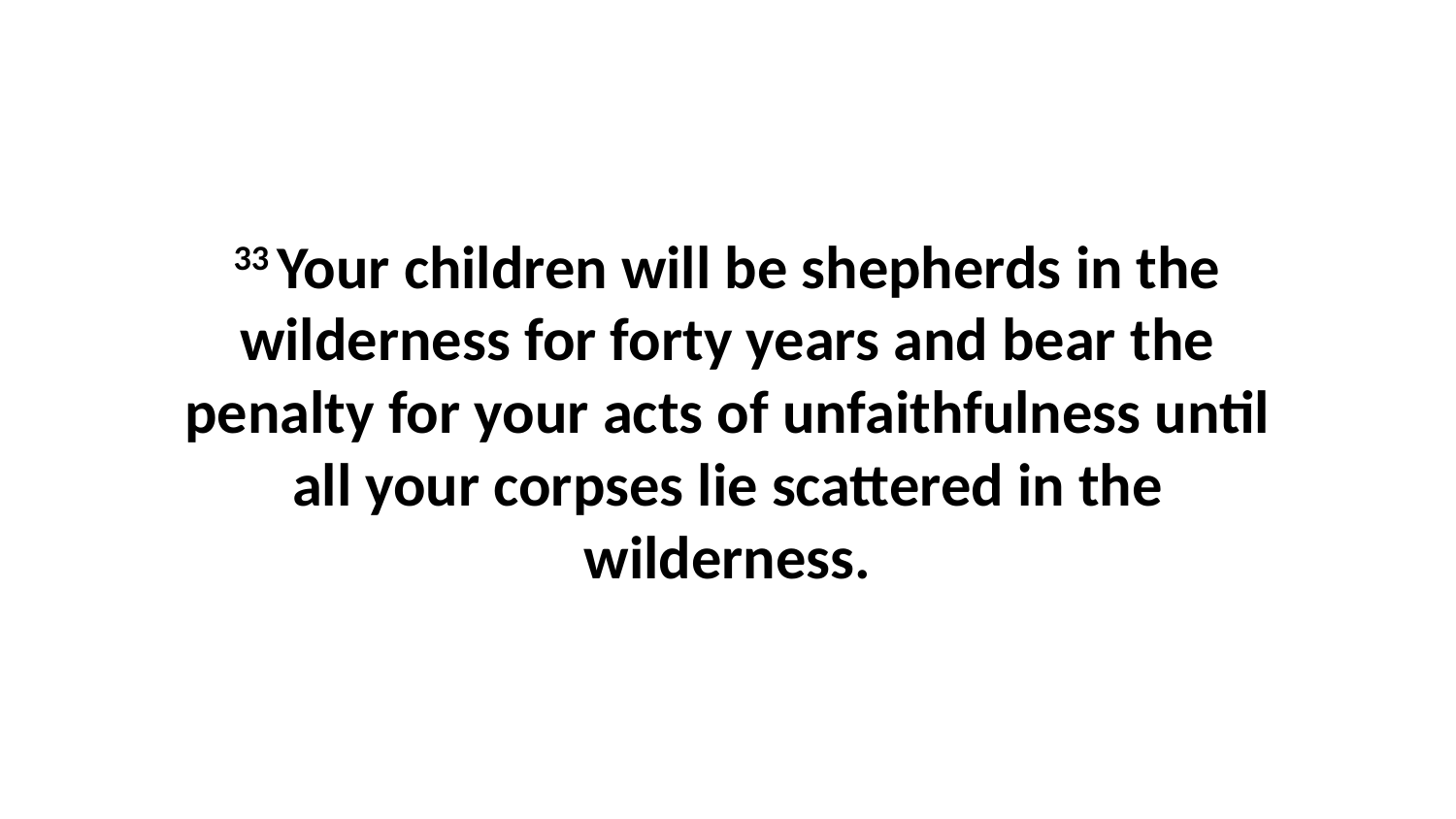

33 Your children will be shepherds in the wilderness for forty years and bear the penalty for your acts of unfaithfulness until all your corpses lie scattered in the wilderness.